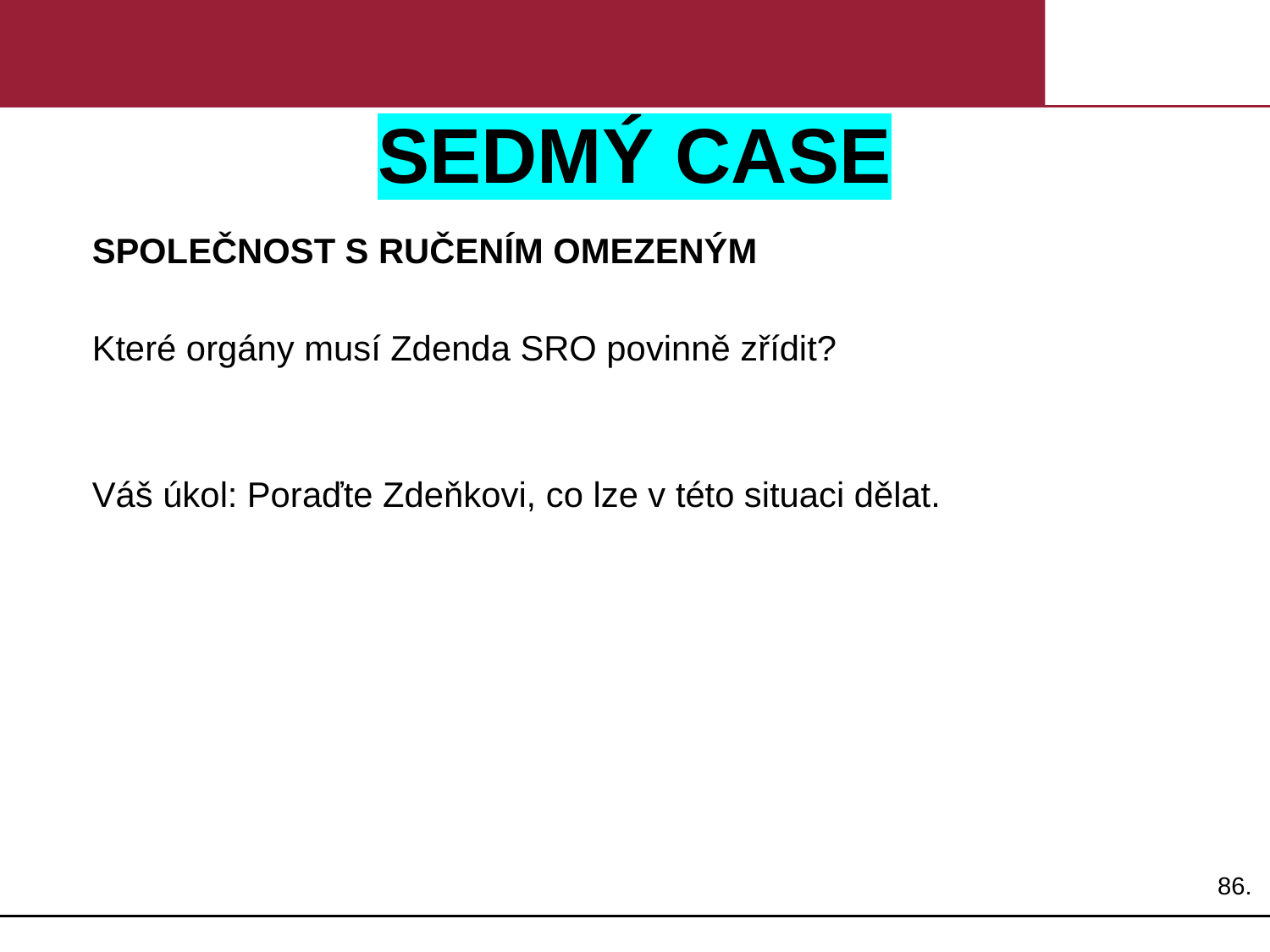

# SEDMÝ CASE

SPOLEČNOST S RUČENÍM OMEZENÝM

Které orgány musí Zdenda SRO povinně zřídit?

Váš úkol: Poraďte Zdeňkovi, co lze v této situaci dělat.

86.